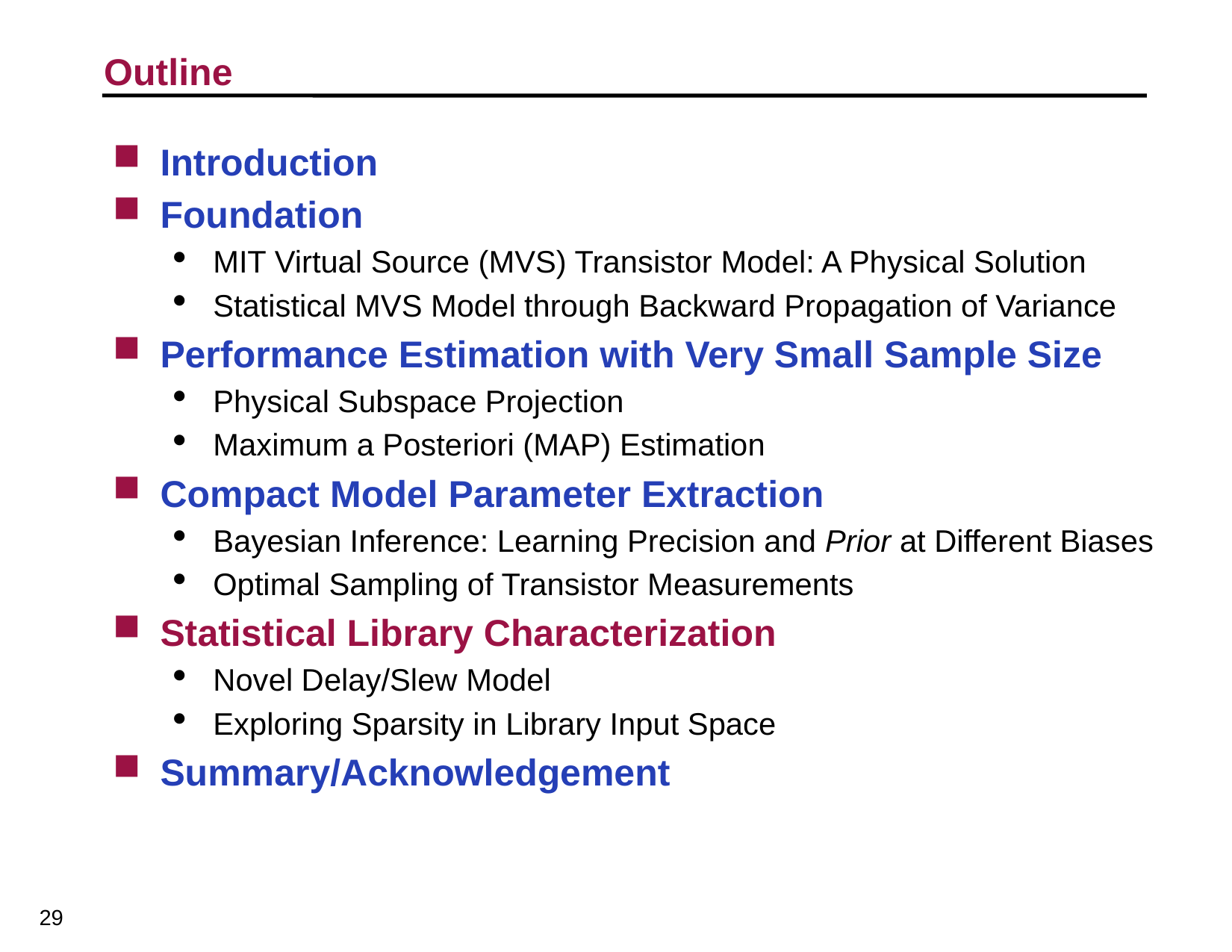

# Outline
Introduction
Foundation
MIT Virtual Source (MVS) Transistor Model: A Physical Solution
Statistical MVS Model through Backward Propagation of Variance
Performance Estimation with Very Small Sample Size
Physical Subspace Projection
Maximum a Posteriori (MAP) Estimation
Compact Model Parameter Extraction
Bayesian Inference: Learning Precision and Prior at Different Biases
Optimal Sampling of Transistor Measurements
Statistical Library Characterization
Novel Delay/Slew Model
Exploring Sparsity in Library Input Space
Summary/Acknowledgement